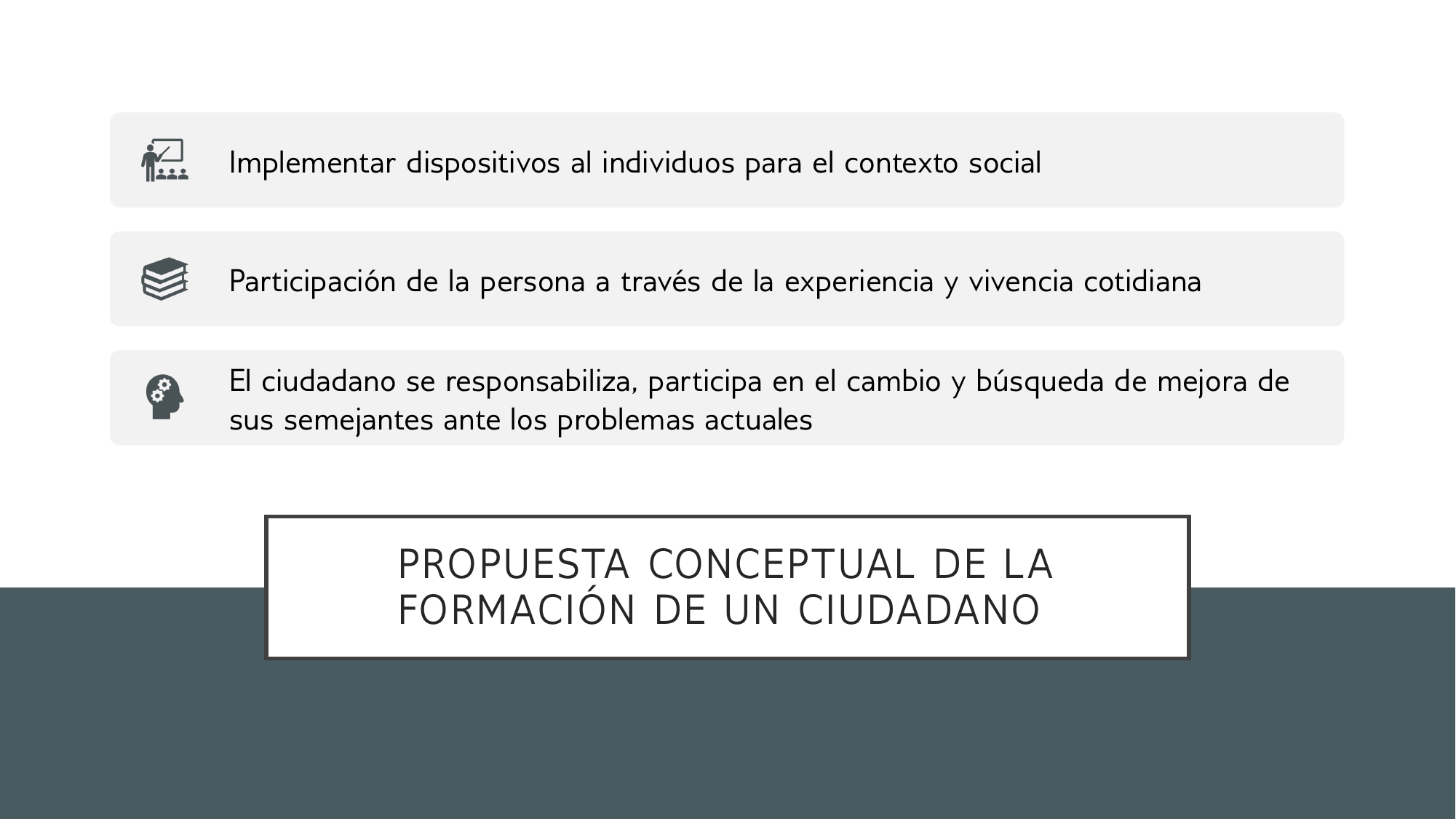

Implementar dispositivos al individuos para el contexto social
Participación de la persona a través de la experiencia y vivencia cotidiana
El ciudadano se responsabiliza, participa en el cambio y búsqueda de mejora de sus semejantes ante los problemas actuales
# Propuesta conceptual de la formación de un ciudadano